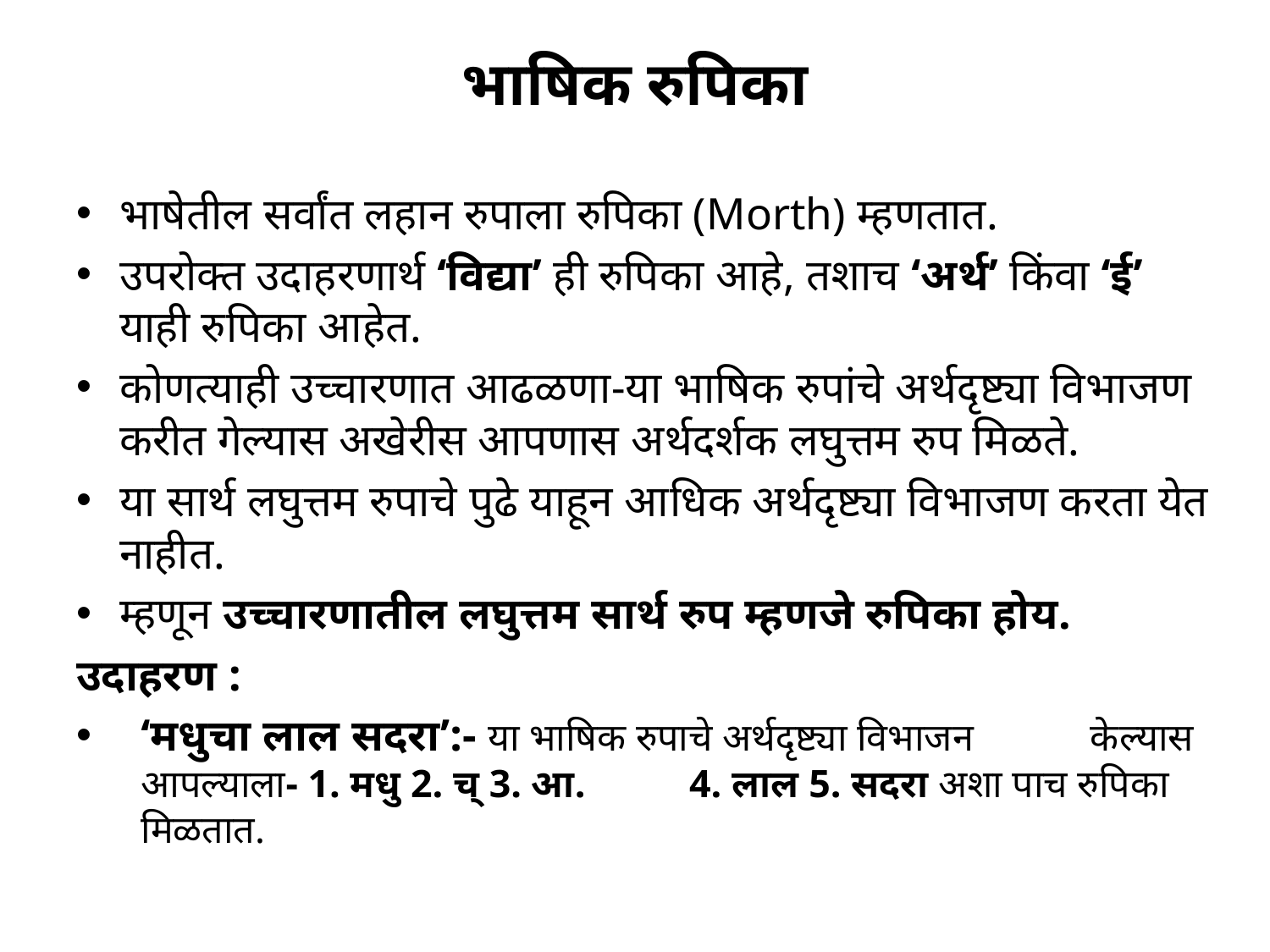

# भाषिक रुपिका
भाषेतील सर्वांत लहान रुपाला रुपिका (Morth) म्हणतात.
उपरोक्त उदाहरणार्थ ‘विद्या’ ही रुपिका आहे, तशाच ‘अर्थ’ किंवा ‘ई’ याही रुपिका आहेत.
कोणत्याही उच्चारणात आढळणा-या भाषिक रुपांचे अर्थदृष्ट्या विभाजण करीत गेल्यास अखेरीस आपणास अर्थदर्शक लघुत्तम रुप मिळते.
या सार्थ लघुत्तम रुपाचे पुढे याहून आधिक अर्थदृष्ट्या विभाजण करता येत नाहीत.
म्हणून उच्चारणातील लघुत्तम सार्थ रुप म्हणजे रुपिका होय.
उदाहरण :
‘मधुचा लाल सदरा’:- या भाषिक रुपाचे अर्थदृष्ट्या विभाजन 			       केल्यास आपल्याला- 1. मधु 2. च् 3. आ. 			      4. लाल 5. सदरा अशा पाच रुपिका मिळतात.